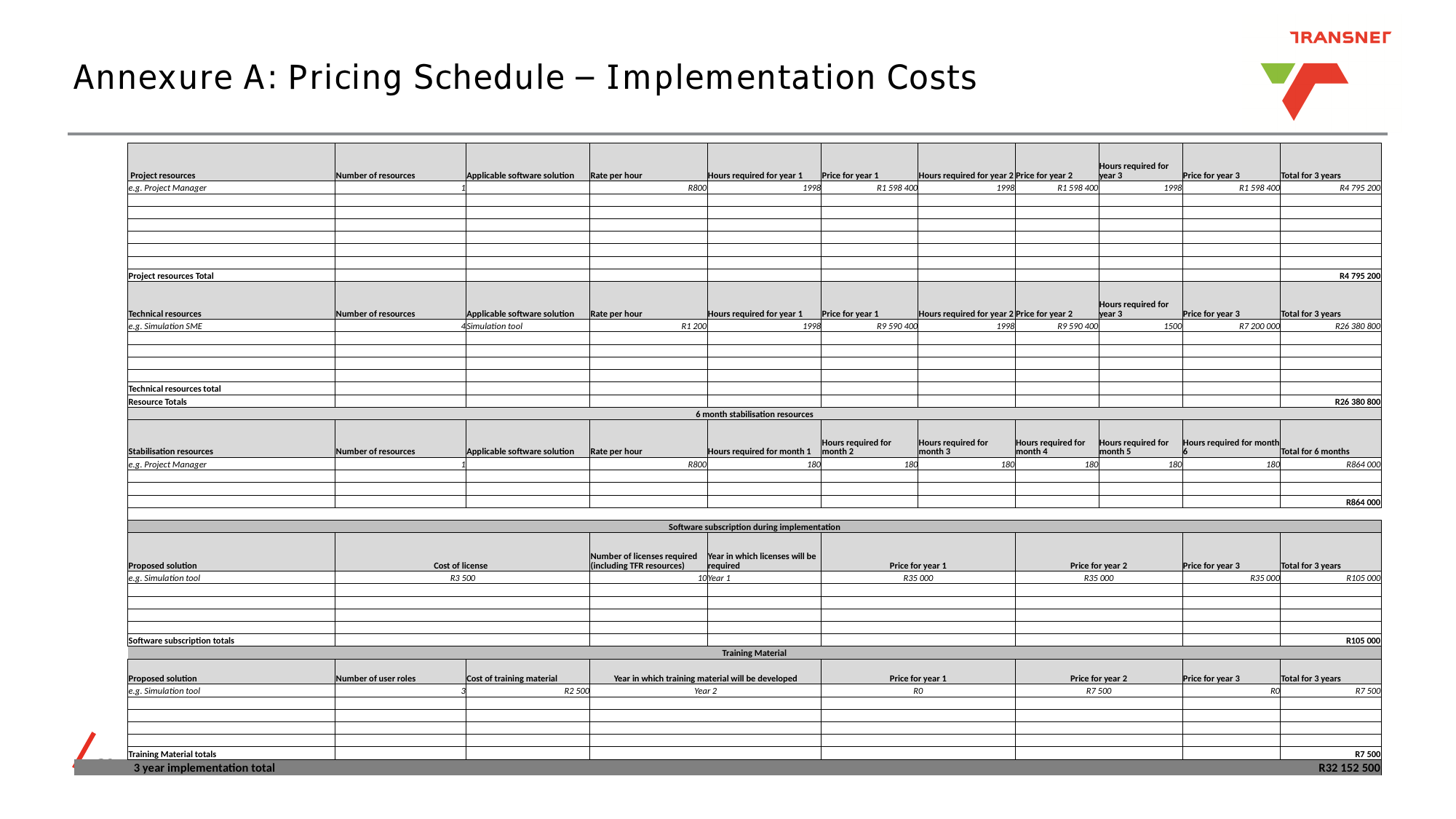

# Annexure A: Pricing Schedule – Implementation Costs
|  | Project resources | Number of resources | Applicable software solution | Rate per hour | Hours required for year 1 | Price for year 1 | Hours required for year 2 | Price for year 2 | Hours required for year 3 | Price for year 3 | Total for 3 years |
| --- | --- | --- | --- | --- | --- | --- | --- | --- | --- | --- | --- |
|  | e.g. Project Manager | 1 |  | R800 | 1998 | R1 598 400 | 1998 | R1 598 400 | 1998 | R1 598 400 | R4 795 200 |
|  |  |  |  |  |  |  |  |  |  |  |  |
|  |  |  |  |  |  |  |  |  |  |  |  |
|  |  |  |  |  |  |  |  |  |  |  |  |
|  |  |  |  |  |  |  |  |  |  |  |  |
|  |  |  |  |  |  |  |  |  |  |  |  |
|  |  |  |  |  |  |  |  |  |  |  |  |
|  | Project resources Total |  |  |  |  |  |  |  |  |  | R4 795 200 |
|  | Technical resources | Number of resources | Applicable software solution | Rate per hour | Hours required for year 1 | Price for year 1 | Hours required for year 2 | Price for year 2 | Hours required for year 3 | Price for year 3 | Total for 3 years |
|  | e.g. Simulation SME | 4 | Simulation tool | R1 200 | 1998 | R9 590 400 | 1998 | R9 590 400 | 1500 | R7 200 000 | R26 380 800 |
|  |  |  |  |  |  |  |  |  |  |  |  |
|  |  |  |  |  |  |  |  |  |  |  |  |
|  |  |  |  |  |  |  |  |  |  |  |  |
|  |  |  |  |  |  |  |  |  |  |  |  |
|  | Technical resources total |  |  |  |  |  |  |  |  |  |  |
|  | Resource Totals |  |  |  |  |  |  |  |  |  | R26 380 800 |
|  | 6 month stabilisation resources |  |  |  |  |  |  |  |  |  |  |
|  | Stabilisation resources | Number of resources | Applicable software solution | Rate per hour | Hours required for month 1 | Hours required for month 2 | Hours required for month 3 | Hours required for month 4 | Hours required for month 5 | Hours required for month 6 | Total for 6 months |
|  | e.g. Project Manager | 1 |  | R800 | 180 | 180 | 180 | 180 | 180 | 180 | R864 000 |
|  |  |  |  |  |  |  |  |  |  |  |  |
|  |  |  |  |  |  |  |  |  |  |  |  |
|  |  |  |  |  |  |  |  |  |  |  | R864 000 |
|  |  |  |  |  |  |  |  |  |  |  |  |
|  | Software subscription during implementation |  |  |  |  |  |  |  |  |  |  |
|  | Proposed solution | Cost of license |  | Number of licenses required (including TFR resources) | Year in which licenses will be required | Price for year 1 |  | Price for year 2 |  | Price for year 3 | Total for 3 years |
|  | e.g. Simulation tool | R3 500 |  | 10 | Year 1 | R35 000 |  | R35 000 |  | R35 000 | R105 000 |
|  |  |  |  |  |  |  |  |  |  |  |  |
|  |  |  |  |  |  |  |  |  |  |  |  |
|  |  |  |  |  |  |  |  |  |  |  |  |
|  |  |  |  |  |  |  |  |  |  |  |  |
|  | Software subscription totals |  |  |  |  |  |  |  |  |  | R105 000 |
|  | Training Material |  |  |  |  |  |  |  |  |  |  |
|  | Proposed solution | Number of user roles | Cost of training material | Year in which training material will be developed |  | Price for year 1 |  | Price for year 2 |  | Price for year 3 | Total for 3 years |
|  | e.g. Simulation tool | 3 | R2 500 | Year 2 |  | R0 |  | R7 500 |  | R0 | R7 500 |
|  |  |  |  |  |  |  |  |  |  |  |  |
|  |  |  |  |  |  |  |  |  |  |  |  |
|  |  |  |  |  |  |  |  |  |  |  |  |
|  |  |  |  |  |  |  |  |  |  |  |  |
|  | Training Material totals |  |  |  |  |  |  |  |  |  | R7 500 |
| 3 year implementation total |  |  |  |  |  |  |  |  |  |  | R32 152 500 |